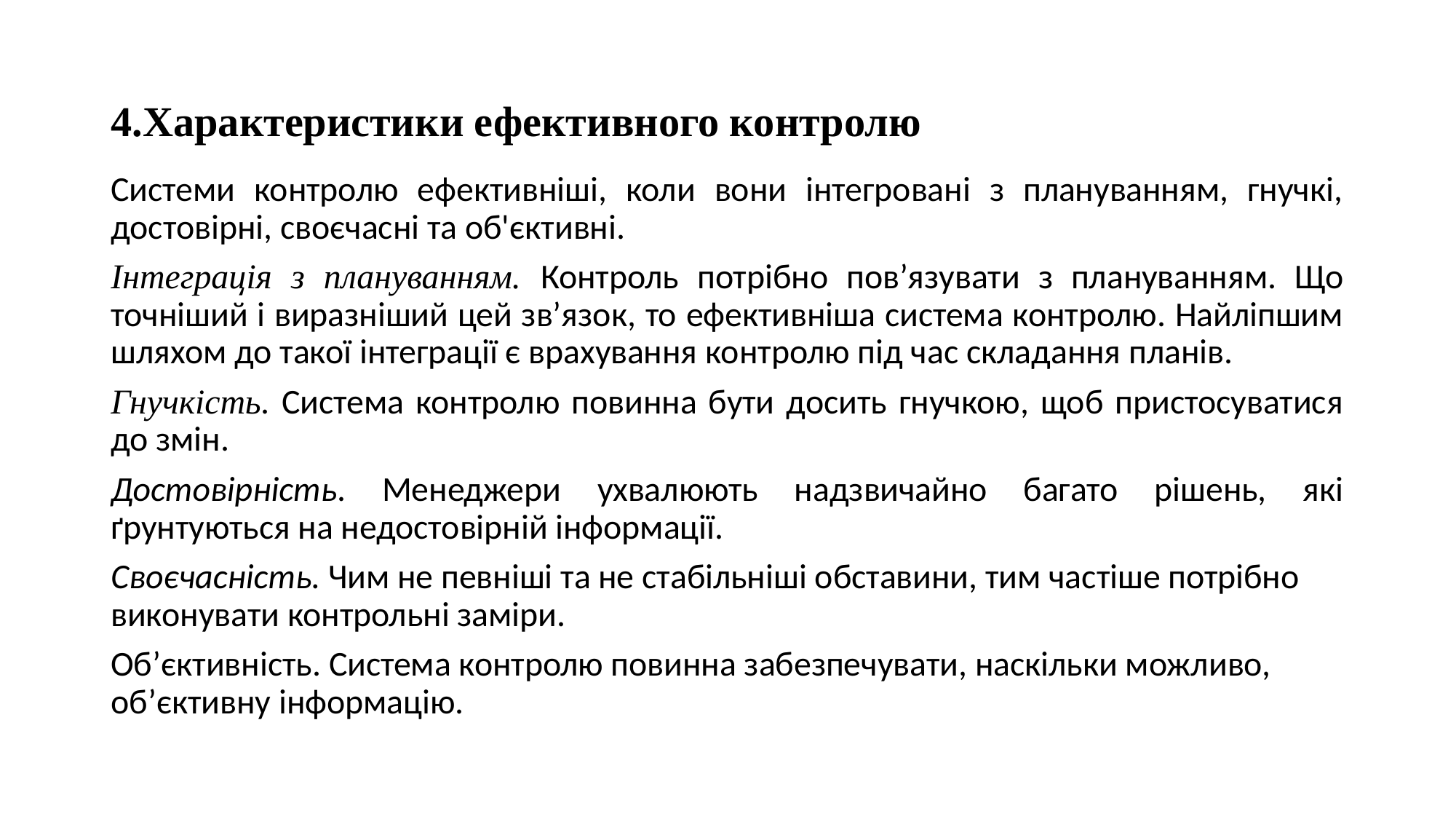

# 4.Характеристики ефективного контролю
Системи контролю ефективніші, коли вони інтегровані з плануванням, гнучкі, достовірні, своєчасні та об'єктивні.
Інтеграція з плануванням. Контроль потрібно пов’язувати з плануванням. Що точніший і виразніший цей зв’язок, то ефективніша система контролю. Найліпшим шляхом до такої інтеграції є врахування контролю під час складання планів.
Гнучкість. Система контролю повинна бути досить гнучкою, щоб пристосуватися до змін.
Достовірність. Менеджери ухвалюють надзвичайно багато рішень, які ґрунтуються на недостовірній інформації.
Своєчасність. Чим не певніші та не стабільніші обставини, тим частіше потрібно виконувати контрольні заміри.
Об’єктивність. Система контролю повинна забезпечувати, наскільки можливо, об’єктивну інформацію.